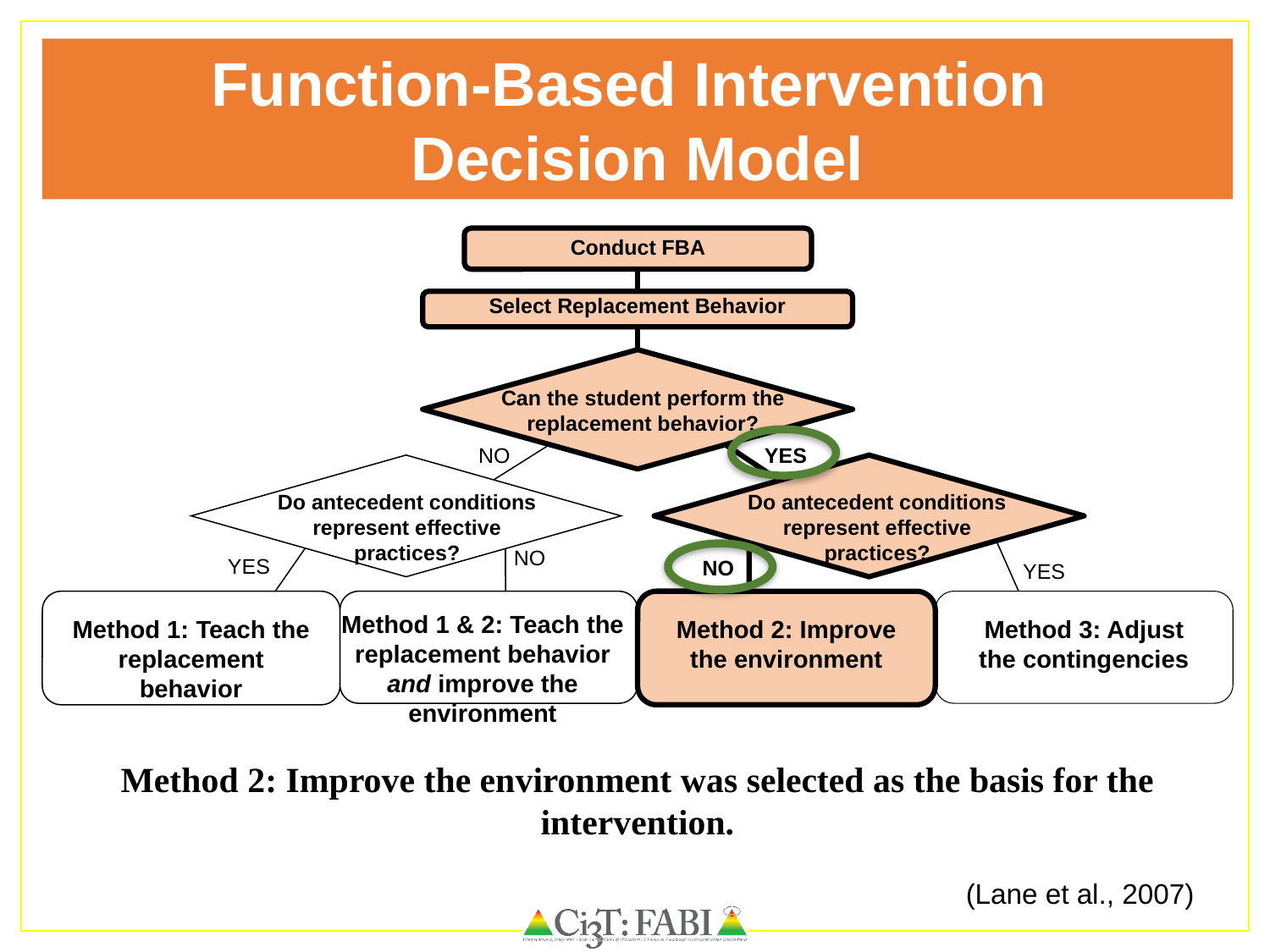

Function-Based Intervention
Decision Model

Conduct FBA

Select Replacement Behavior

Can the student perform the replacement behavior?

NO
YES

Do antecedent conditions represent effective practices?
Do antecedent conditions represent effective practices?

NO

YES
NO
YES

Method 1 & 2: Teach the replacement behavior and improve the environment
Method 1: Teach the replacement behavior
Method 2: Improve the environment
Method 3: Adjust the contingencies
Method 2: Improve the environment was selected as the basis for the intervention.
(Lane et al., 2007)